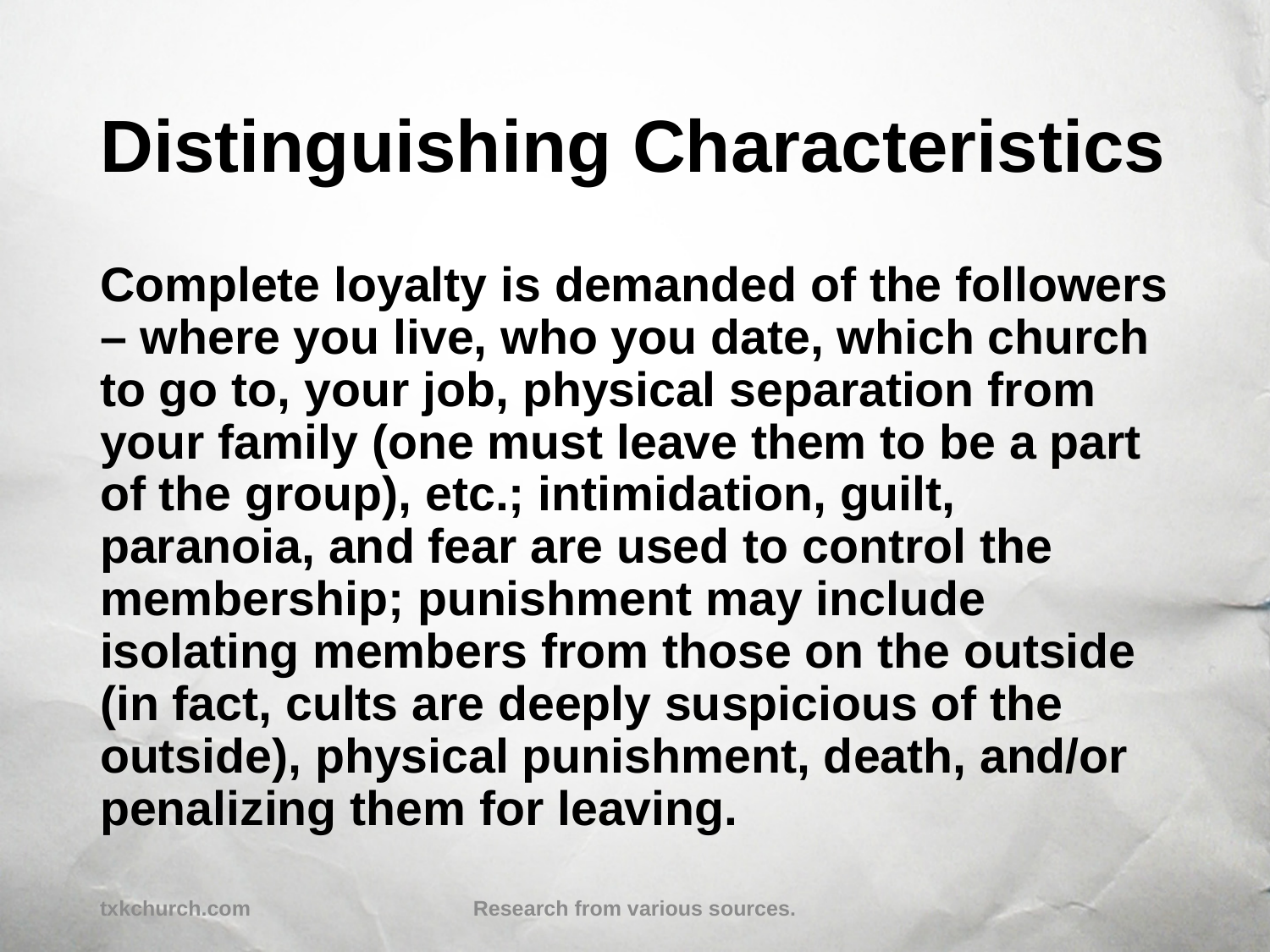

# Distinguishing Characteristics
Complete loyalty is demanded of the followers – where you live, who you date, which church to go to, your job, physical separation from your family (one must leave them to be a part of the group), etc.; intimidation, guilt, paranoia, and fear are used to control the membership; punishment may include isolating members from those on the outside (in fact, cults are deeply suspicious of the outside), physical punishment, death, and/or penalizing them for leaving.
txkchurch.com
Research from various sources.